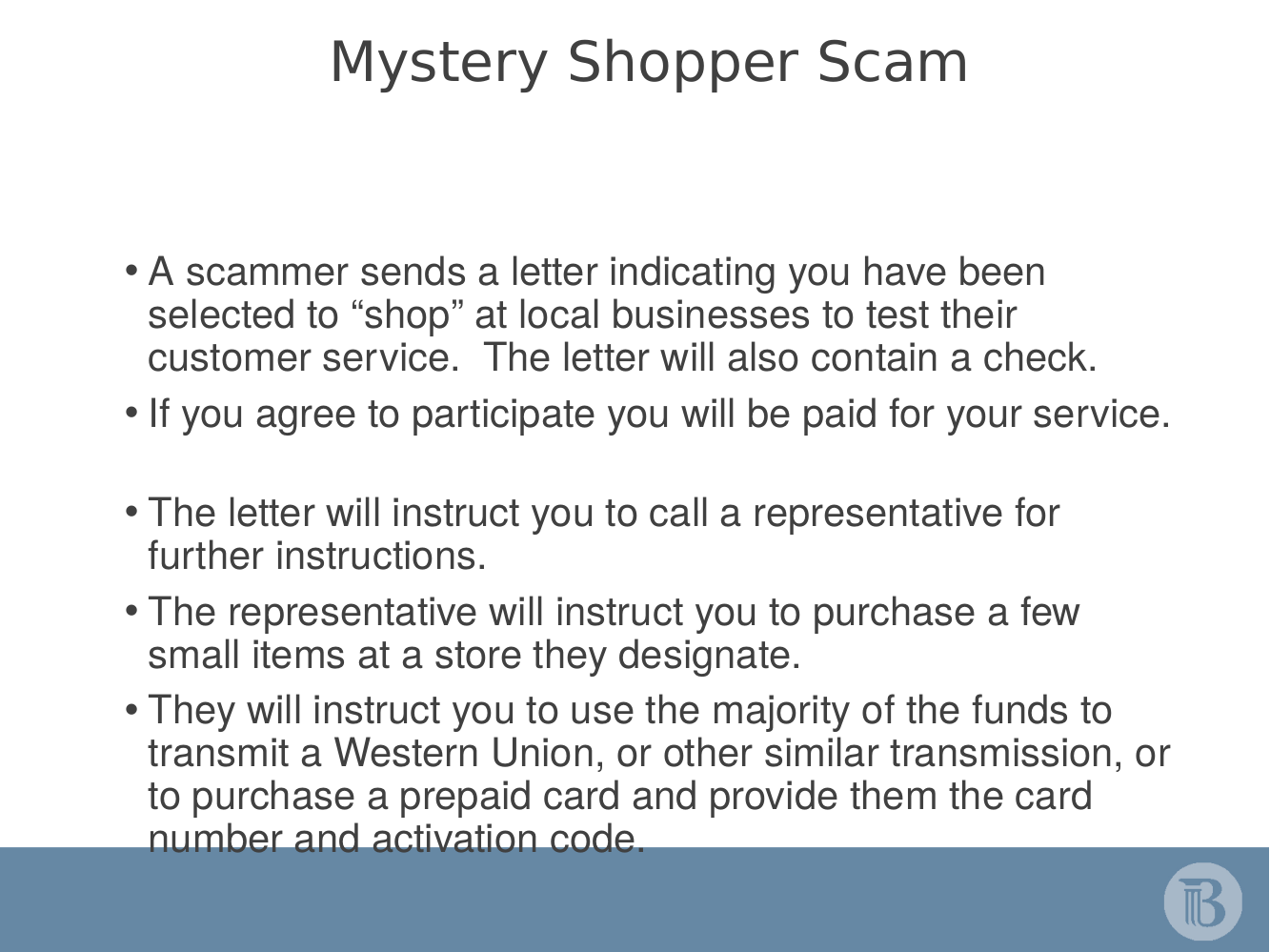

# Mystery Shopper Scam
A scammer sends a letter indicating you have been selected to “shop” at local businesses to test their customer service.  The letter will also contain a check.
If you agree to participate you will be paid for your service.
The letter will instruct you to call a representative for further instructions.
The representative will instruct you to purchase a few small items at a store they designate.
They will instruct you to use the majority of the funds to transmit a Western Union, or other similar transmission, or to purchase a prepaid card and provide them the card number and activation code.